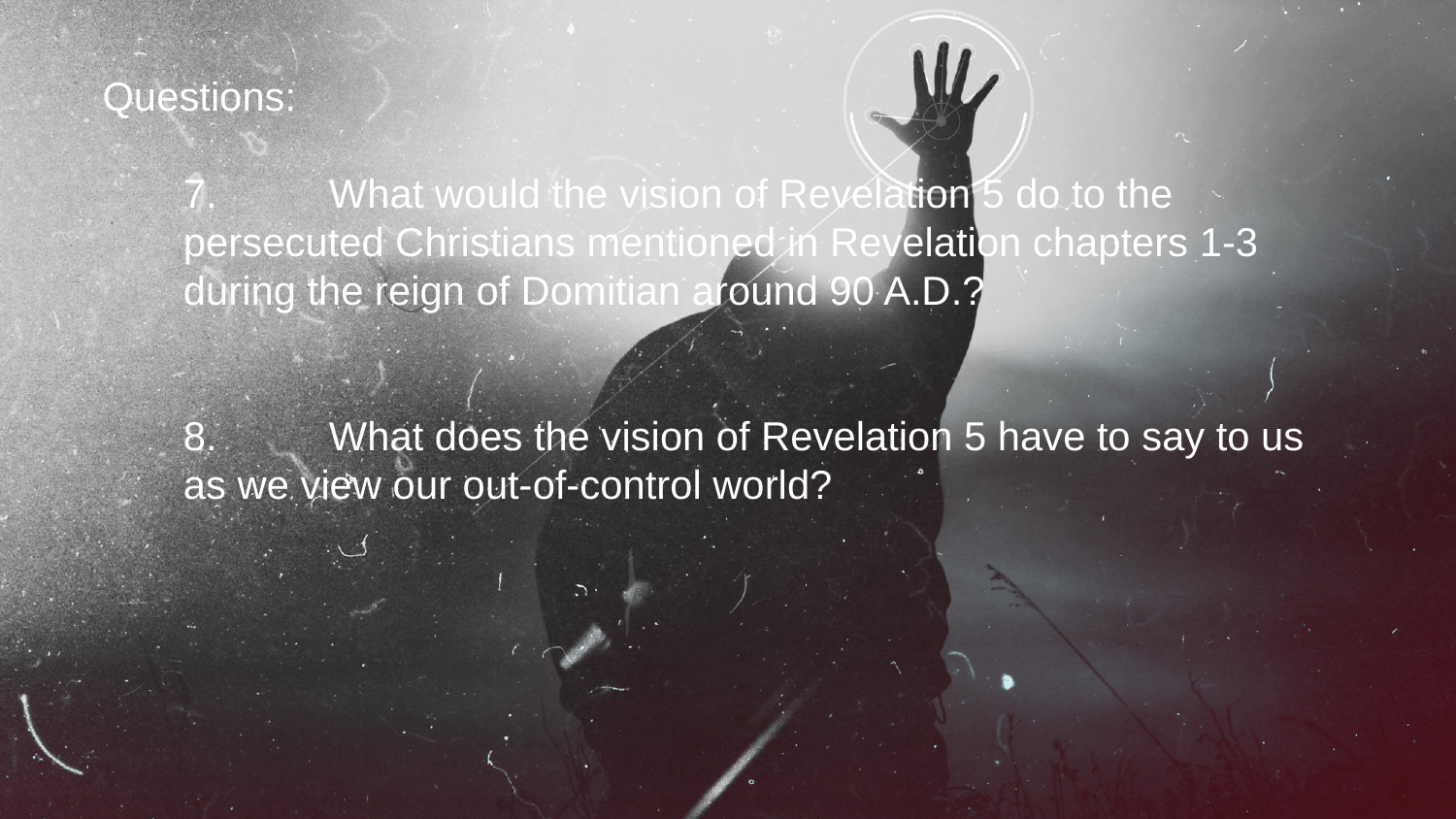

# Questions: 7.	What would the vision of Revelation 5 do to the persecuted Christians mentioned in Revelation chapters 1-3 during the reign of Domitian around 90 A.D.? 8.	What does the vision of Revelation 5 have to say to us as we view our out-of-control world?